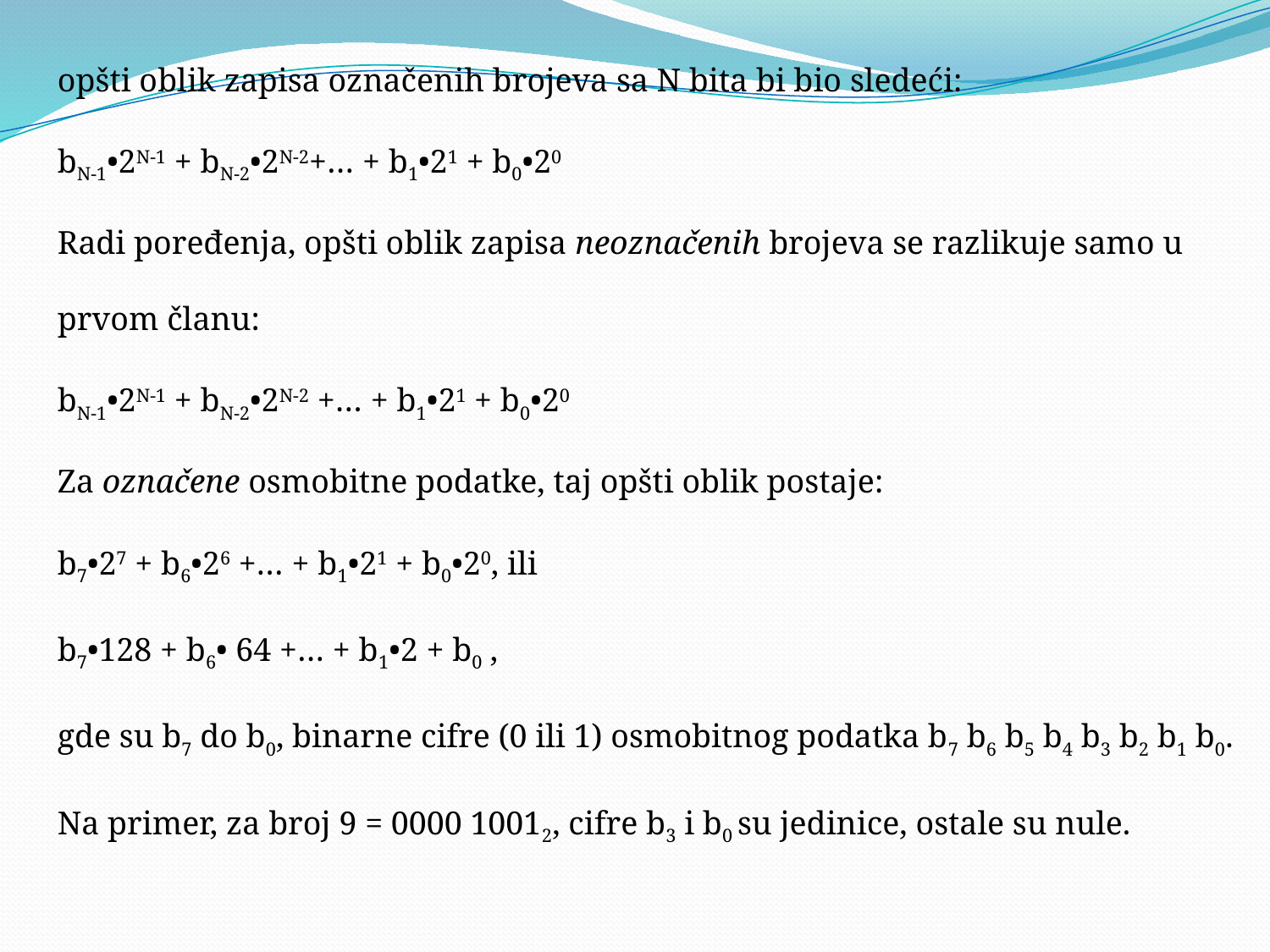

opšti oblik zapisa označenih brojeva sa N bita bi bio sledeći:
bN-1•2N-1 + bN-2•2N-2+… + b1•21 + b0•20
Radi poređenja, opšti oblik zapisa neoznačenih brojeva se razlikuje samo u prvom članu:
bN-1•2N-1 + bN-2•2N-2 +… + b1•21 + b0•20
Za označene osmobitne podatke, taj opšti oblik postaje:
b7•27 + b6•26 +… + b1•21 + b0•20, ili
b7•128 + b6• 64 +… + b1•2 + b0 ,
gde su b7 do b0, binarne cifre (0 ili 1) osmobitnog podatka b7 b6 b5 b4 b3 b2 b1 b0. Na primer, za broj 9 = 0000 10012, cifre b3 i b0 su jedinice, ostale su nule.